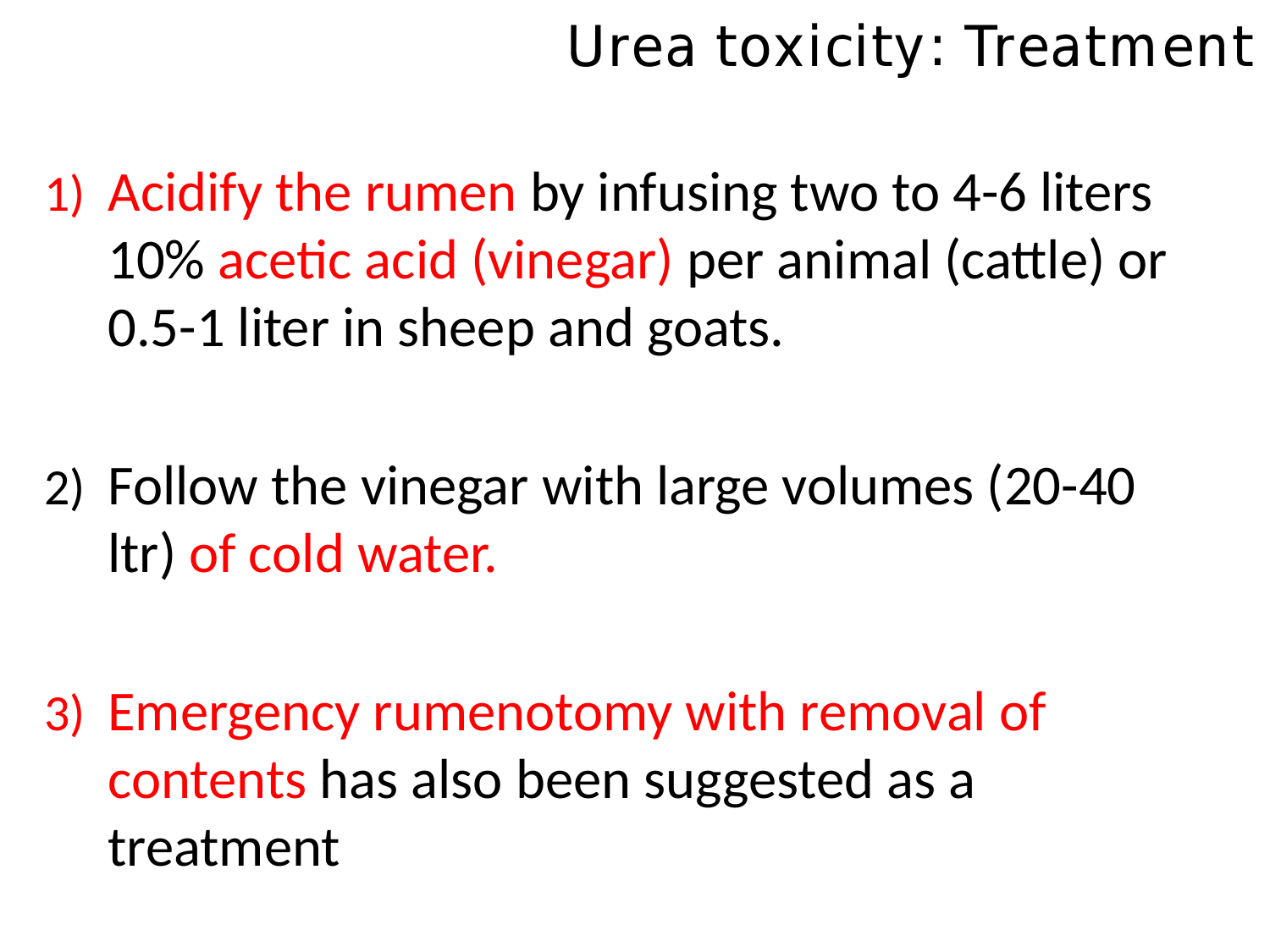

Urea toxicity: Treatment
Acidify the rumen by infusing two to 4-6 liters 10% acetic acid (vinegar) per animal (cattle) or 0.5-1 liter in sheep and goats.

Follow the vinegar with large volumes (20-40 ltr) of cold water.

Emergency rumenotomy with removal of contents has also been suggested as a treatment